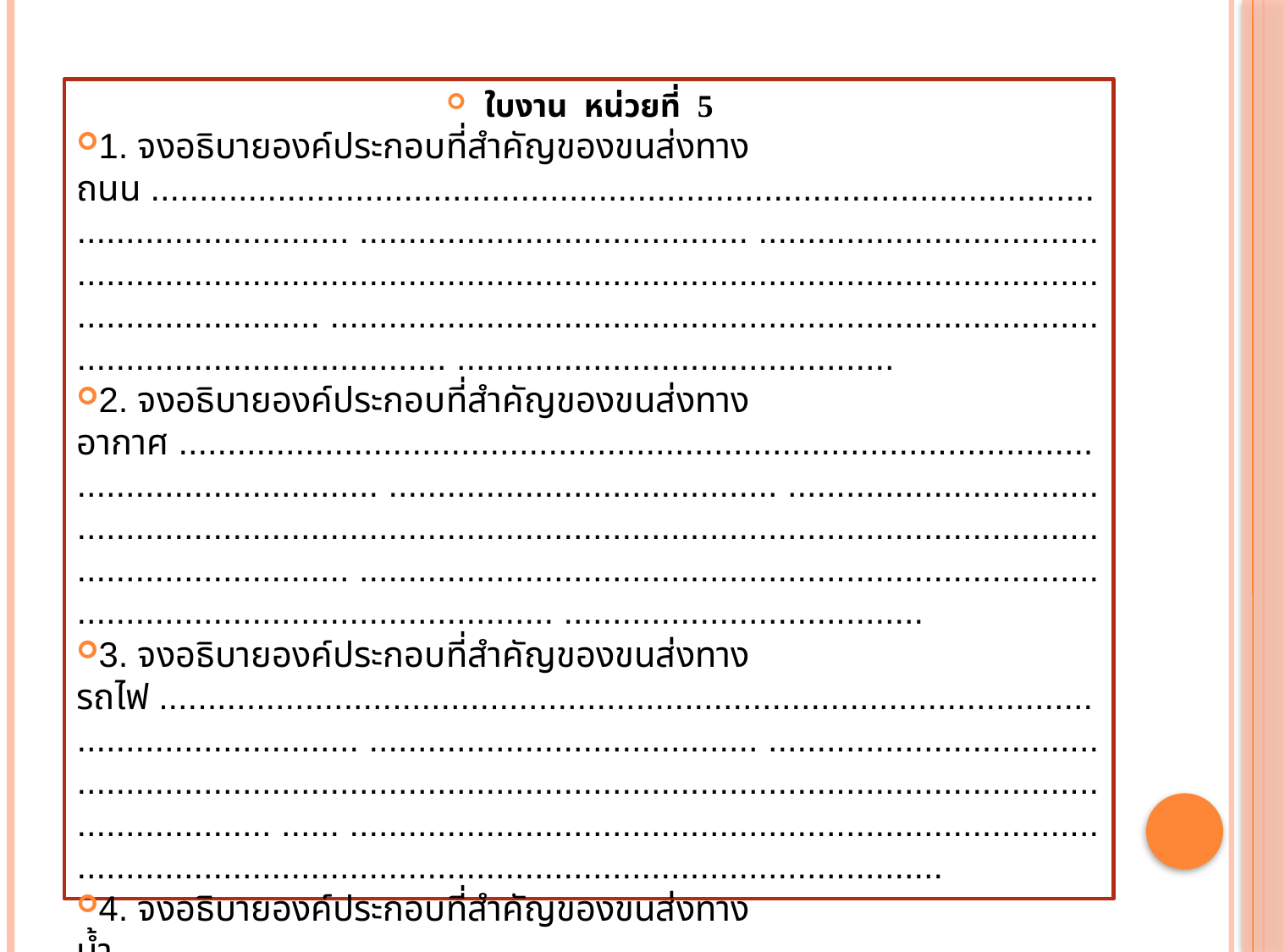

ใบงาน  หน่วยที่  5
1. จงอธิบายองค์ประกอบที่สำคัญของขนส่งทางถนน ............................................................................................................................. ........................................ ..................................................................................................................................................................... ..................................................................................................................... .............................................
2. จงอธิบายองค์ประกอบที่สำคัญของขนส่งทางอากาศ ............................................................................................................................. ........................................ ..................................................................................................................................................................... ............................................................................................................................. .....................................
3. จงอธิบายองค์ประกอบที่สำคัญของขนส่งทางรถไฟ ............................................................................................................................. ........................................ ............................................................................................................................................................... ...... ......................................................................................................................................................................
4. จงอธิบายองค์ประกอบที่สำคัญของขนส่งทางน้ำ ............................................................................................................................. ........................................ .......................................................................................................................................................................
5. จงอธิบายประเภทของการขนส่งผู้โดยสารมีกี่ประเภท  อะไรบ้าง